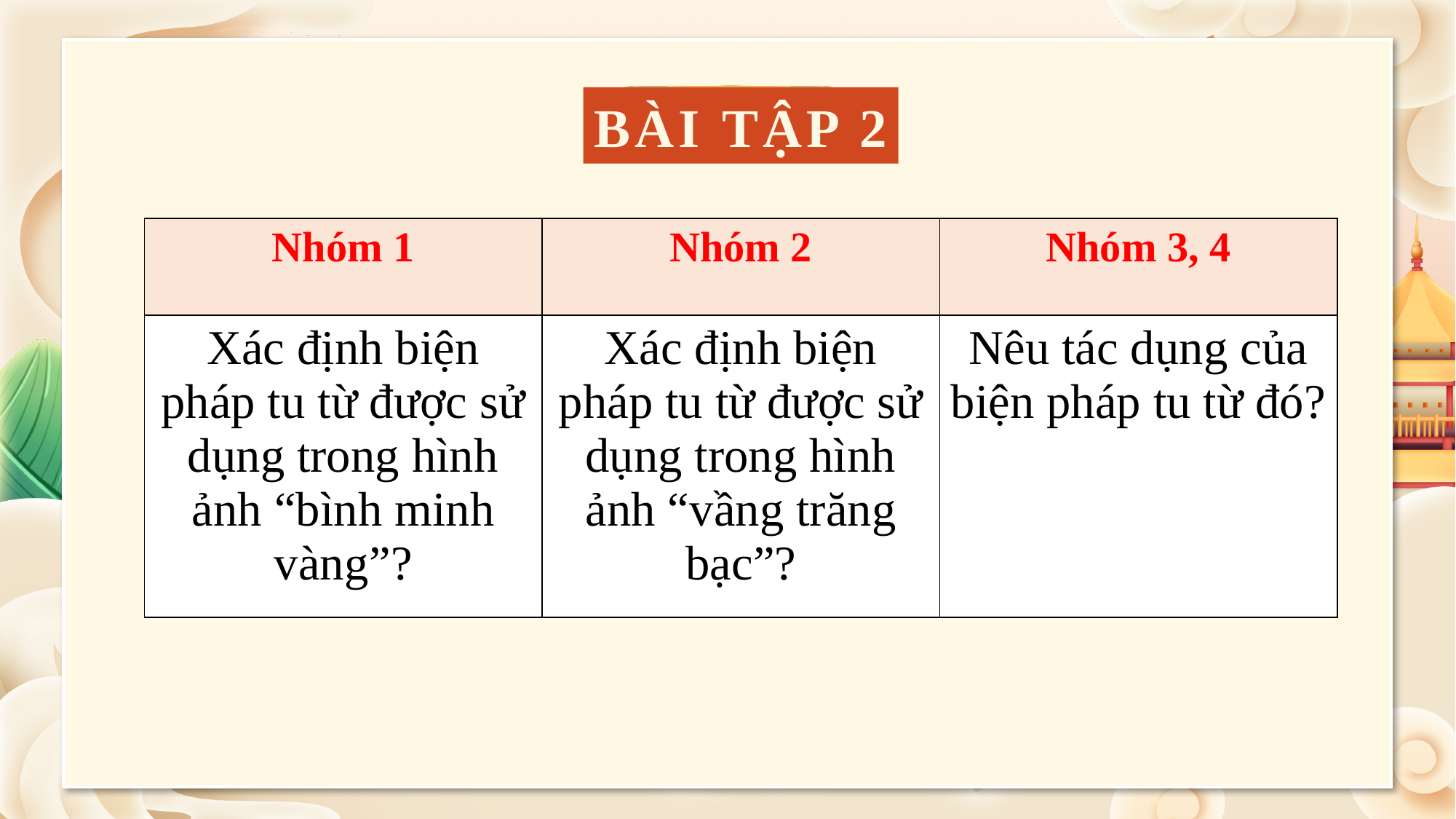

BÀI TẬP 2
| Nhóm 1 | Nhóm 2 | Nhóm 3, 4 |
| --- | --- | --- |
| Xác định biện pháp tu từ được sử dụng trong hình ảnh “bình minh vàng”? | Xác định biện pháp tu từ được sử dụng trong hình ảnh “vầng trăng bạc”? | Nêu tác dụng của biện pháp tu từ đó? |